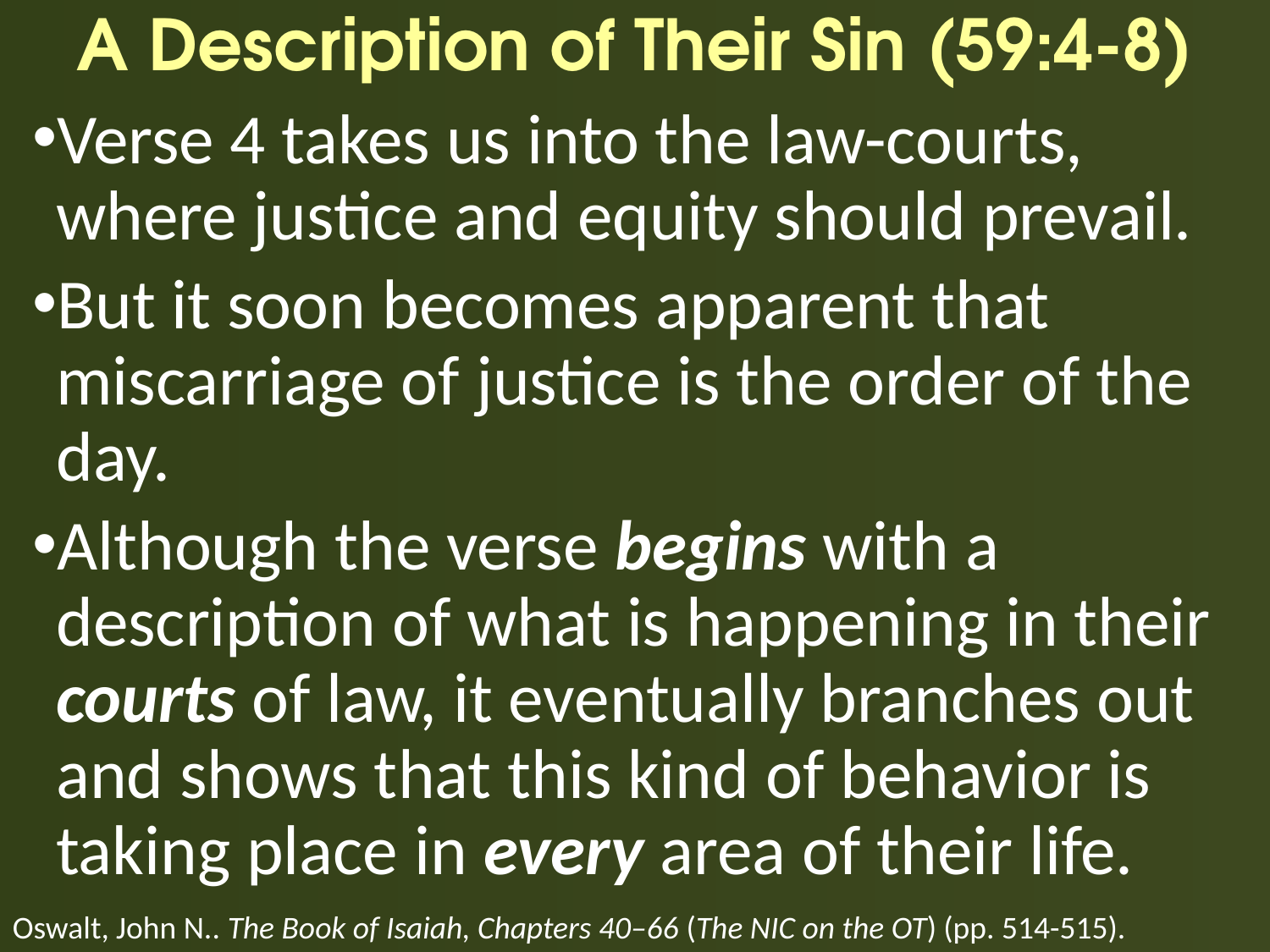

# A Description of Their Sin (59:4-8)
Verse 4 takes us into the law-courts, where justice and equity should prevail.
But it soon becomes apparent that miscarriage of justice is the order of the day.
Although the verse begins with a description of what is happening in their courts of law, it eventually branches out and shows that this kind of behavior is taking place in every area of their life.
Oswalt, John N.. The Book of Isaiah, Chapters 40–66 (The NIC on the OT) (pp. 514-515).